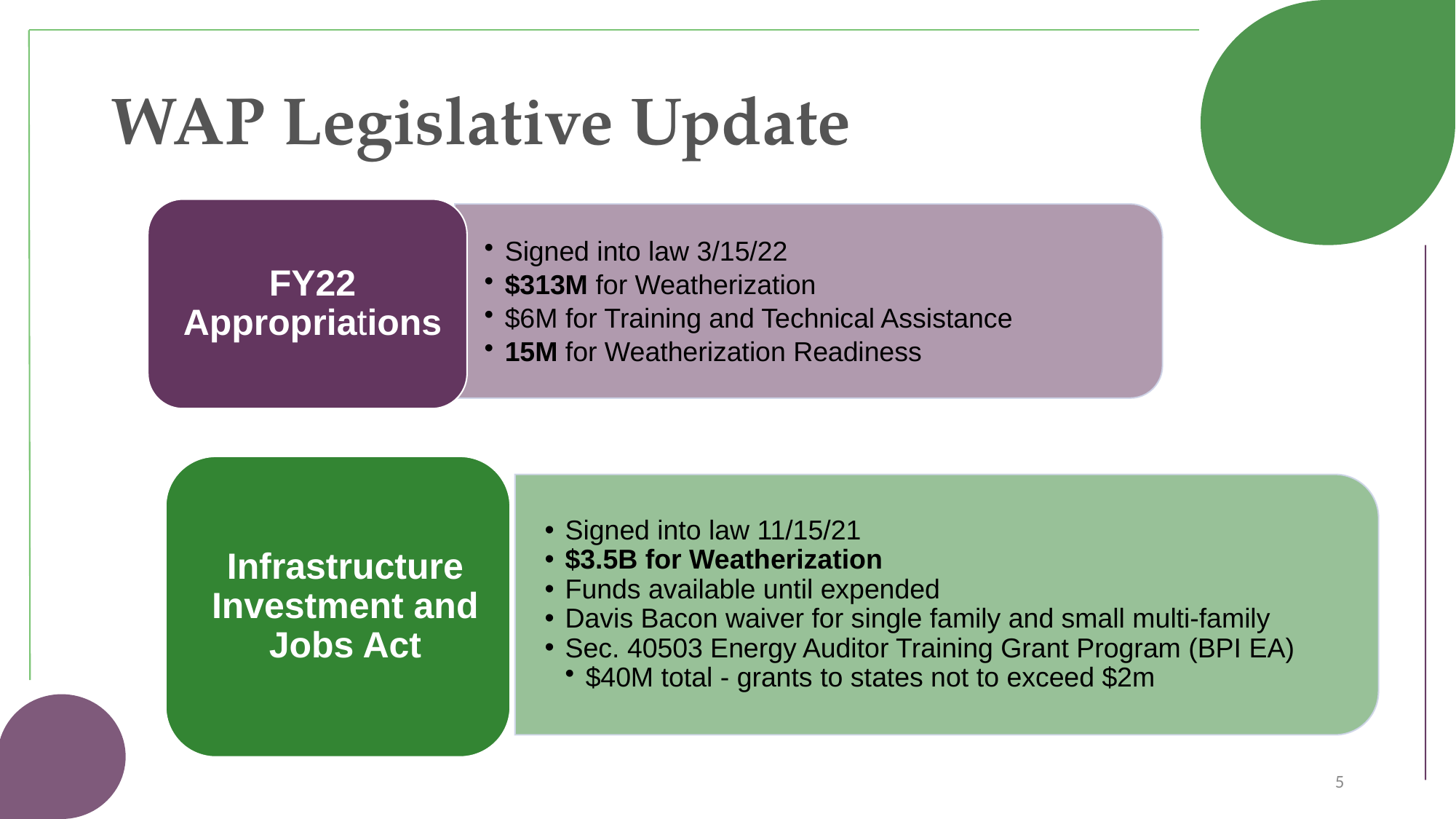

# WAP Legislative Update

Signed into law 3/15/22
$313M for Weatherization
$6M for Training and Technical Assistance
15M for Weatherization Readiness

FY22 Appropriations
Signed into law 11/15/21
$3.5B for Weatherization
Funds available until expended
Davis Bacon waiver for single family and small multi-family
Sec. 40503 Energy Auditor Training Grant Program (BPI EA)
$40M total - grants to states not to exceed $2m
Infrastructure Investment and Jobs Act

5